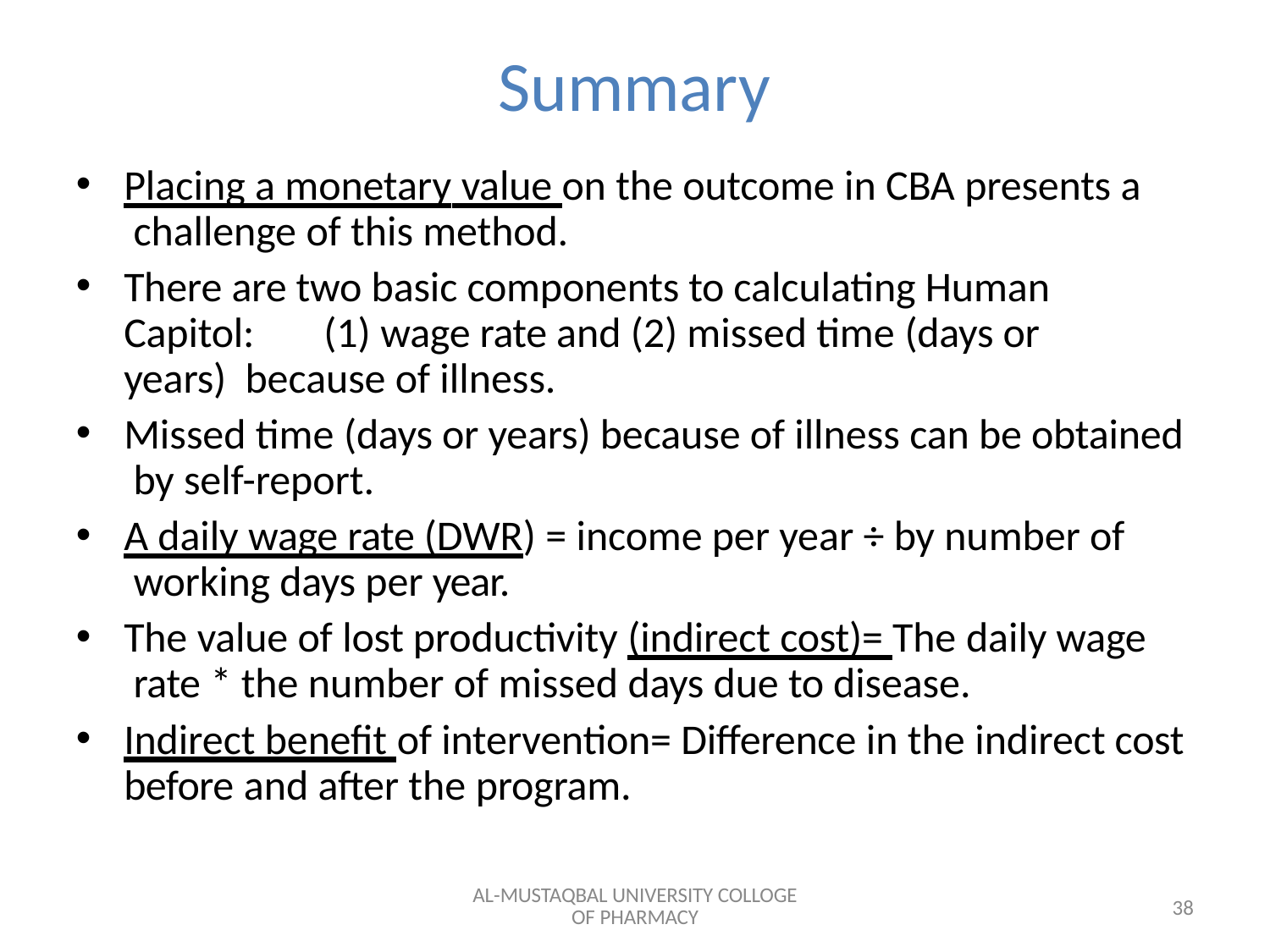

# Summary
Placing a monetary value on the outcome in CBA presents a  challenge of this method.
There are two basic components to calculating Human  Capitol:	(1) wage rate and (2) missed time (days or years)  because of illness.
Missed time (days or years) because of illness can be obtained  by self-report.
A daily wage rate (DWR) = income per year ÷ by number of  working days per year.
The value of lost productivity (indirect cost)= The daily wage  rate * the number of missed days due to disease.
Indirect benefit of intervention= Difference in the indirect cost  before and after the program.
AL-MUSTAQBAL UNIVERSITY COLLOGE OF PHARMACY
38